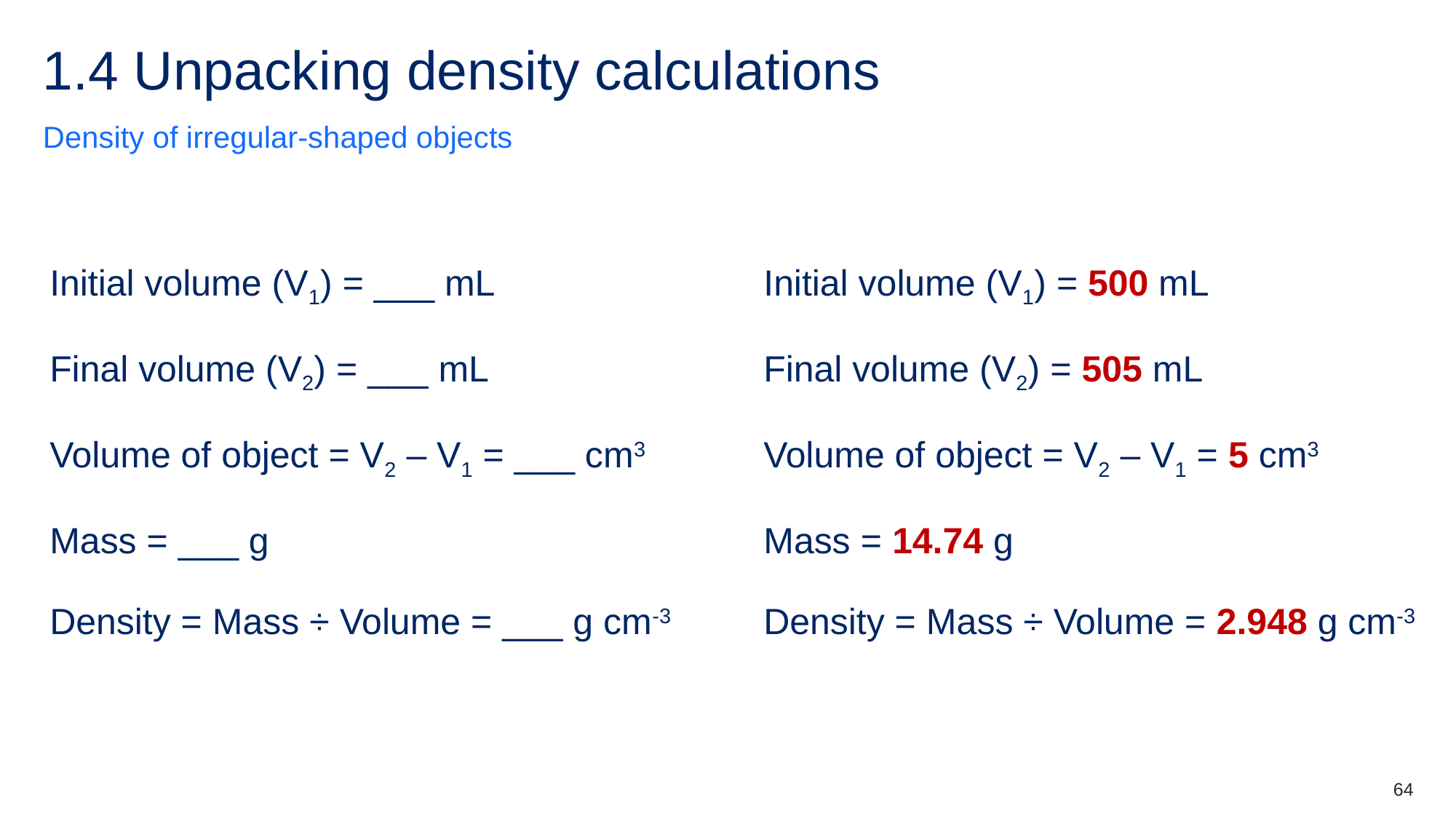

# 1.4 Unpacking density calculations
Density of irregular-shaped objects
Initial volume (V1) = ___ mL
Final volume (V2) = ___ mL
Volume of object = V2 – V1 = ___ cm3
Mass = ___ g
Density = Mass ÷ Volume = ___ g cm-3
Initial volume (V1) = 500 mL
Final volume (V2) = 505 mL
Volume of object = V2 – V1 = 5 cm3
Mass = 14.74 g
Density = Mass ÷ Volume = 2.948 g cm-3
64